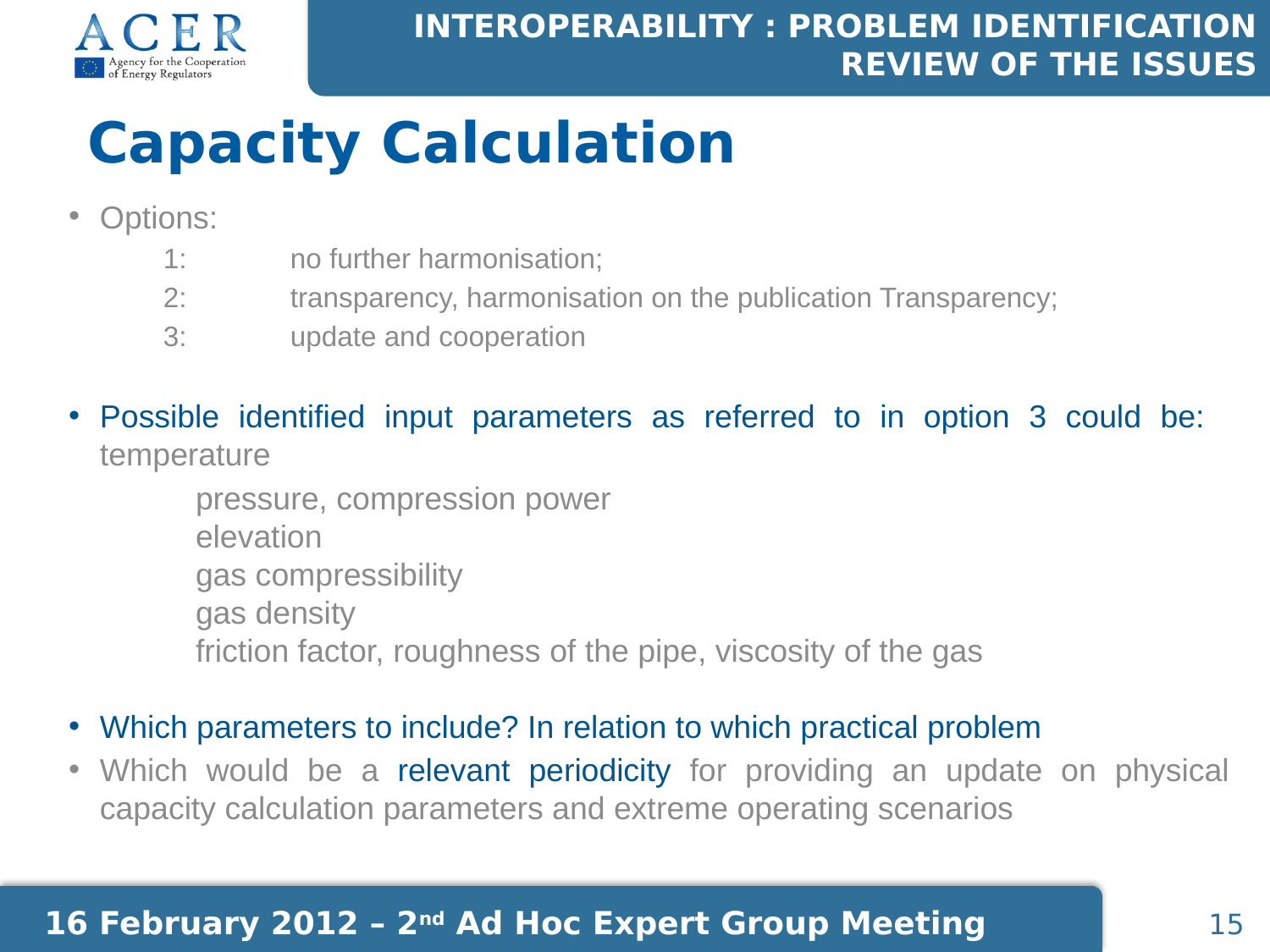

Interoperability : Problem Identification
Review of the issues
# Capacity Calculation
Options:
	1:	no further harmonisation;
	2:	transparency, harmonisation on the publication Transparency;
	3:	update and cooperation

Possible identified input parameters as referred to in option 3 could be:	temperature
	pressure, compression power
	elevation
	gas compressibility
	gas density
	friction factor, roughness of the pipe, viscosity of the gas

Which parameters to include? In relation to which practical problem
Which would be a relevant periodicity for providing an update on physical capacity calculation parameters and extreme operating scenarios
16 February 2012 – 2nd Ad Hoc Expert Group Meeting
15